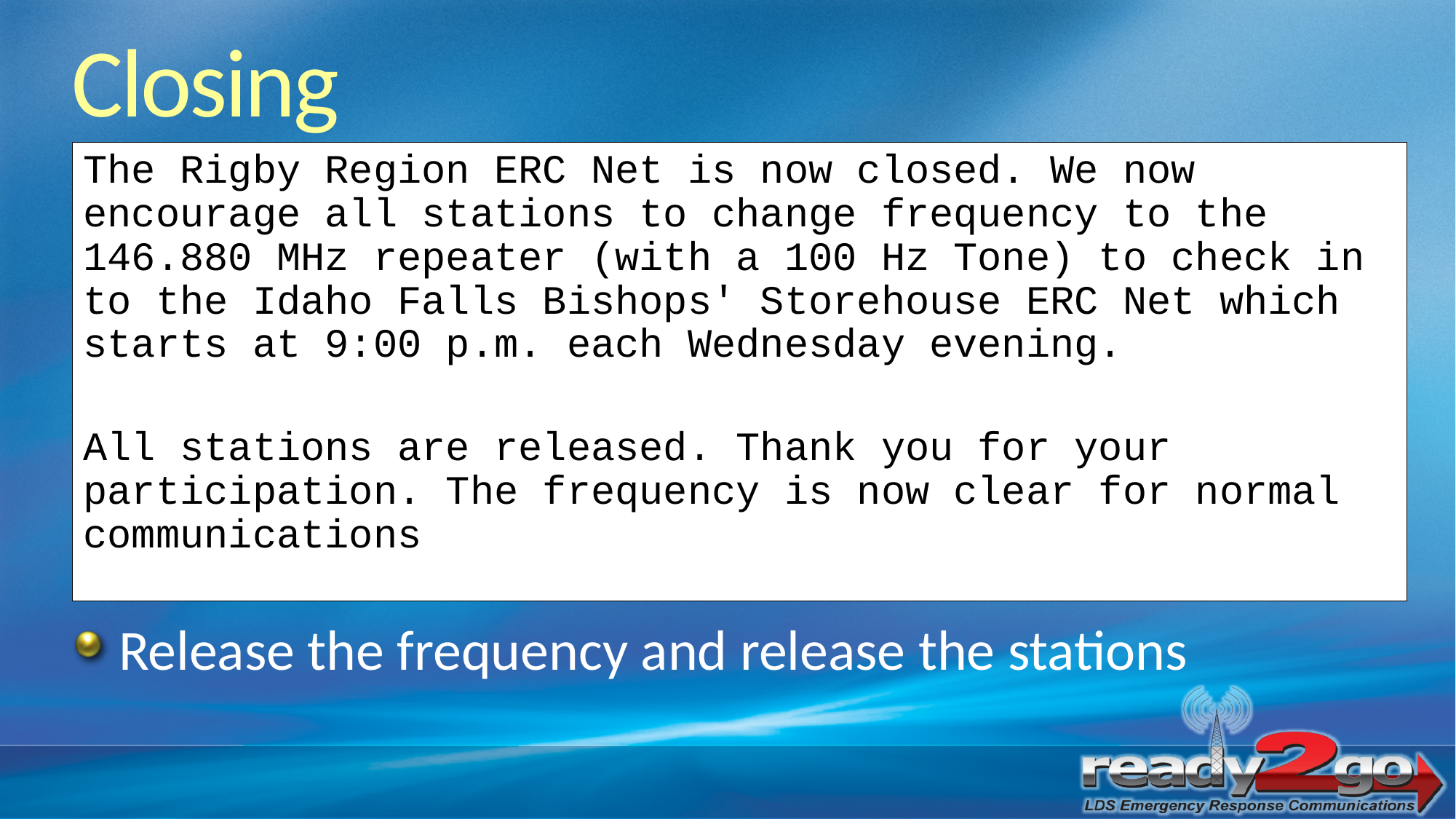

Closing
The Rigby Region ERC Net is now closed. We now encourage all stations to change frequency to the 146.880 MHz repeater (with a 100 Hz Tone) to check in to the Idaho Falls Bishops' Storehouse ERC Net which starts at 9:00 p.m. each Wednesday evening.

All stations are released. Thank you for your participation. The frequency is now clear for normal communications
Release the frequency and release the stations